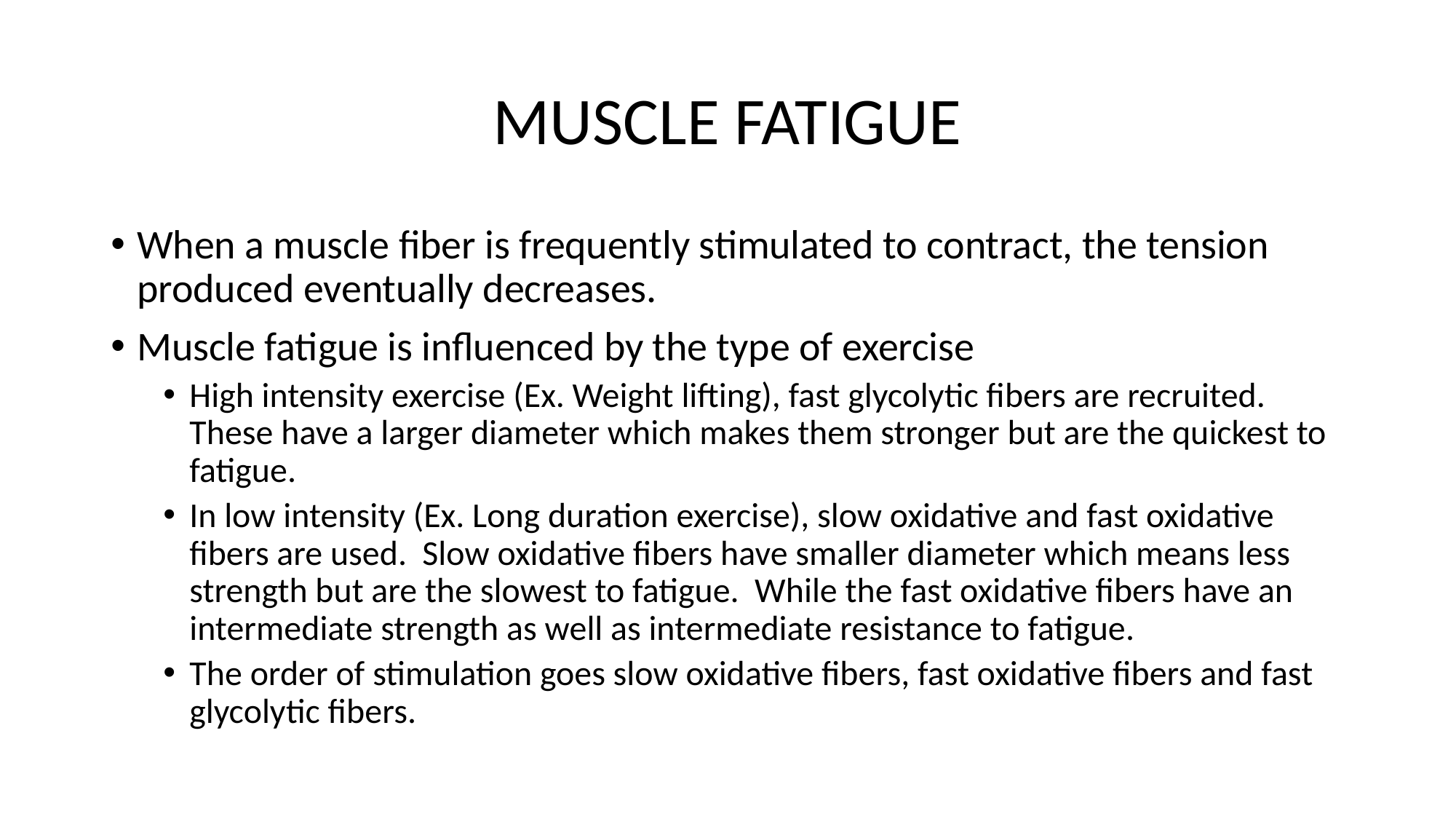

# MUSCLE FATIGUE
When a muscle fiber is frequently stimulated to contract, the tension produced eventually decreases.
Muscle fatigue is influenced by the type of exercise
High intensity exercise (Ex. Weight lifting), fast glycolytic fibers are recruited.  These have a larger diameter which makes them stronger but are the quickest to fatigue.
In low intensity (Ex. Long duration exercise), slow oxidative and fast oxidative fibers are used.  Slow oxidative fibers have smaller diameter which means less strength but are the slowest to fatigue.  While the fast oxidative fibers have an intermediate strength as well as intermediate resistance to fatigue.
The order of stimulation goes slow oxidative fibers, fast oxidative fibers and fast glycolytic fibers.